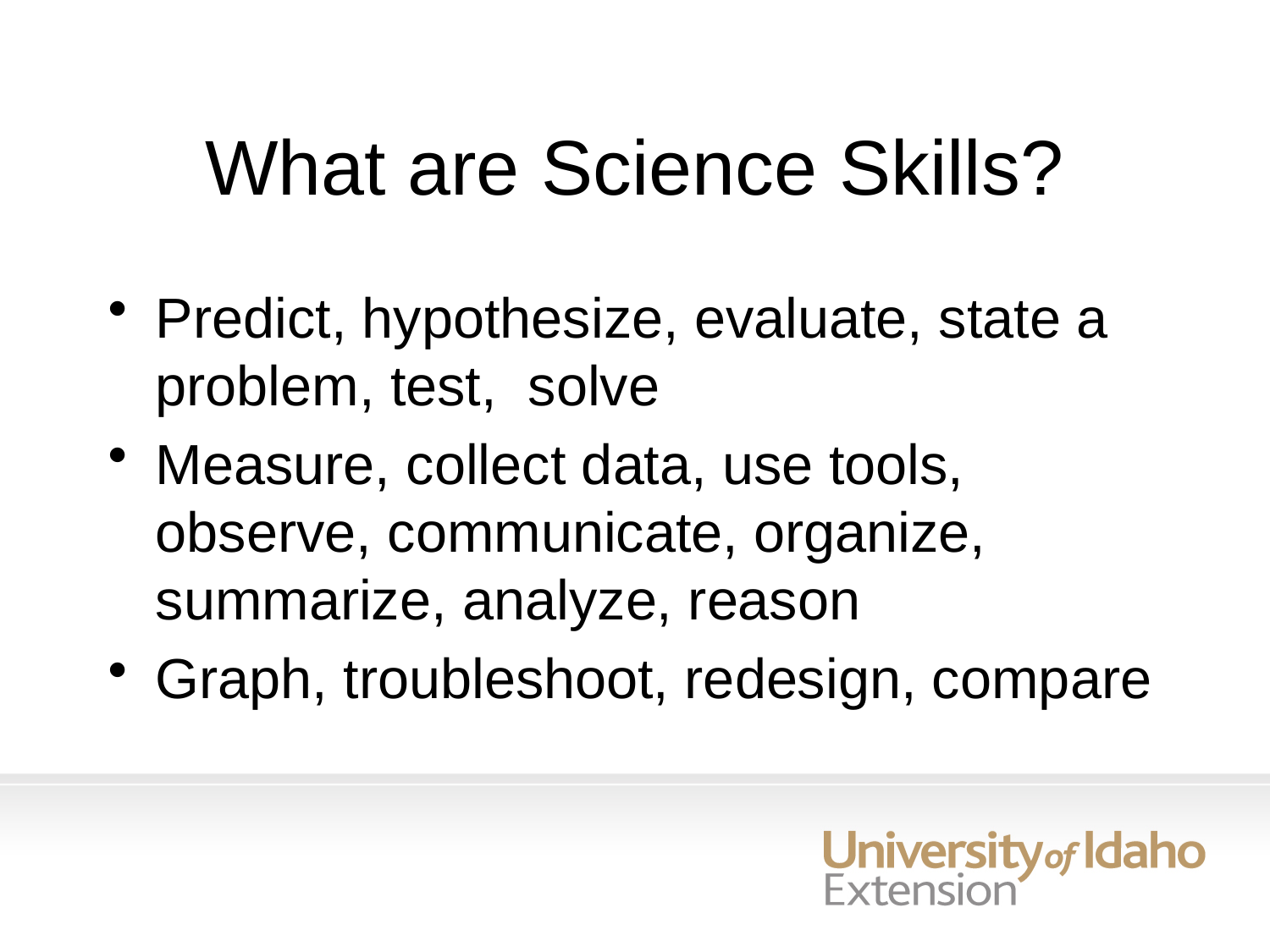

# What are Science Skills?
Predict, hypothesize, evaluate, state a problem, test,  solve
Measure, collect data, use tools, observe, communicate, organize, summarize, analyze, reason
Graph, troubleshoot, redesign, compare